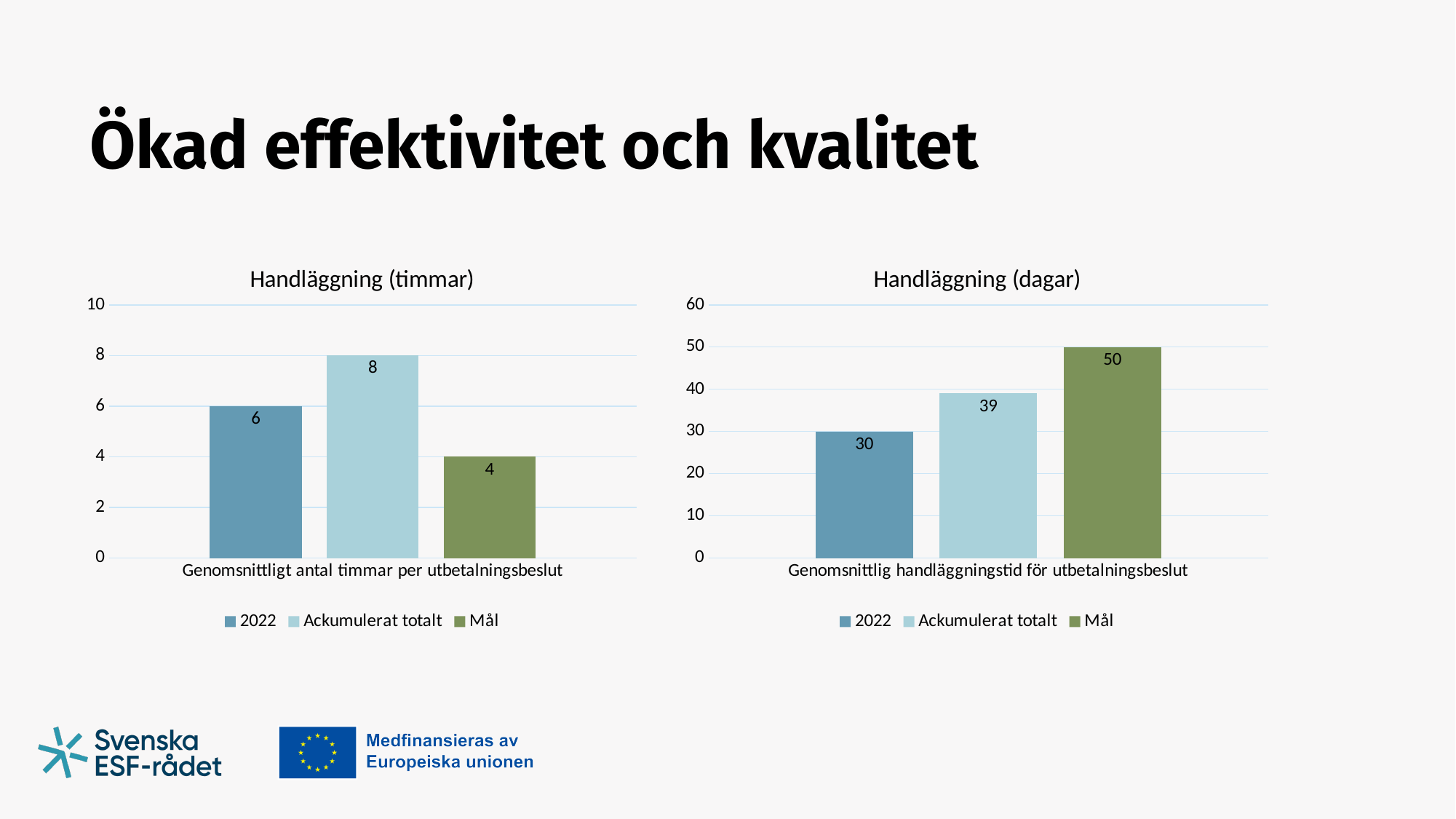

# Ökad effektivitet och kvalitet

### Chart: Handläggning (timmar)

| Category | 2022 | Ackumulerat totalt | Mål |
|---|---|---|---|
| Genomsnittligt antal timmar per utbetalningsbeslut | 6.0 | 8.0 | 4.0 |

### Chart: Handläggning (dagar)

| Category | 2022 | Ackumulerat totalt | Mål |
|---|---|---|---|
| Genomsnittlig handläggningstid för utbetalningsbeslut | 30.0 | 39.0 | 50.0 |